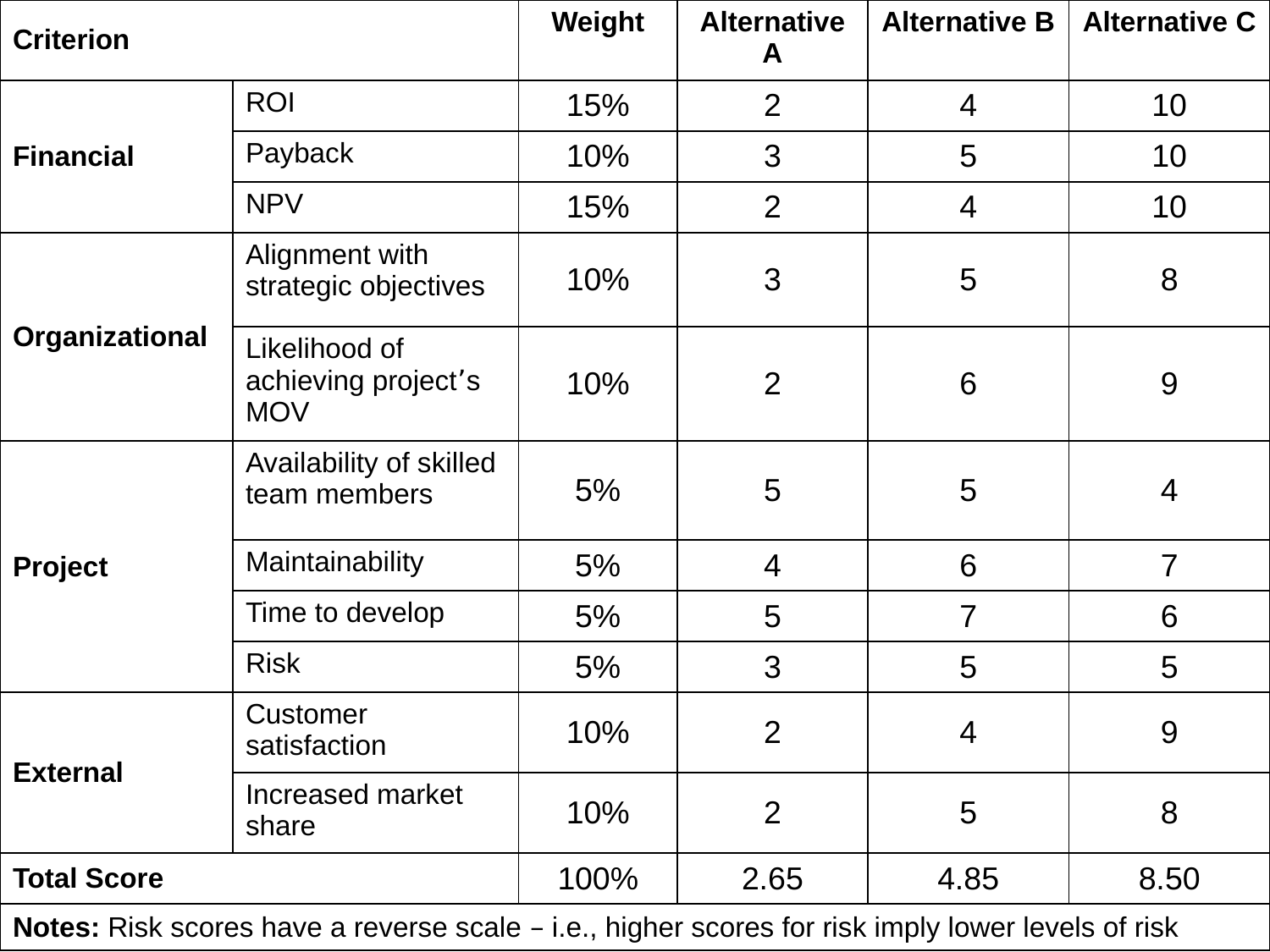

| Criterion |  | Weight | Alternative A | Alternative B | Alternative C |
| --- | --- | --- | --- | --- | --- |
| Financial | ROI | 15% | 2 | 4 | 10 |
|  | Payback | 10% | 3 | 5 | 10 |
|  | NPV | 15% | 2 | 4 | 10 |
| Organizational | Alignment with strategic objectives | 10% | 3 | 5 | 8 |
|  | Likelihood of achieving project’s MOV | 10% | 2 | 6 | 9 |
| Project | Availability of skilled team members | 5% | 5 | 5 | 4 |
|  | Maintainability | 5% | 4 | 6 | 7 |
|  | Time to develop | 5% | 5 | 7 | 6 |
|  | Risk | 5% | 3 | 5 | 5 |
| External | Customer satisfaction | 10% | 2 | 4 | 9 |
|  | Increased market share | 10% | 2 | 5 | 8 |
| Total Score |  | 100% | 2.65 | 4.85 | 8.50 |
| Notes: Risk scores have a reverse scale – i.e., higher scores for risk imply lower levels of risk |  |  |  |  |  |